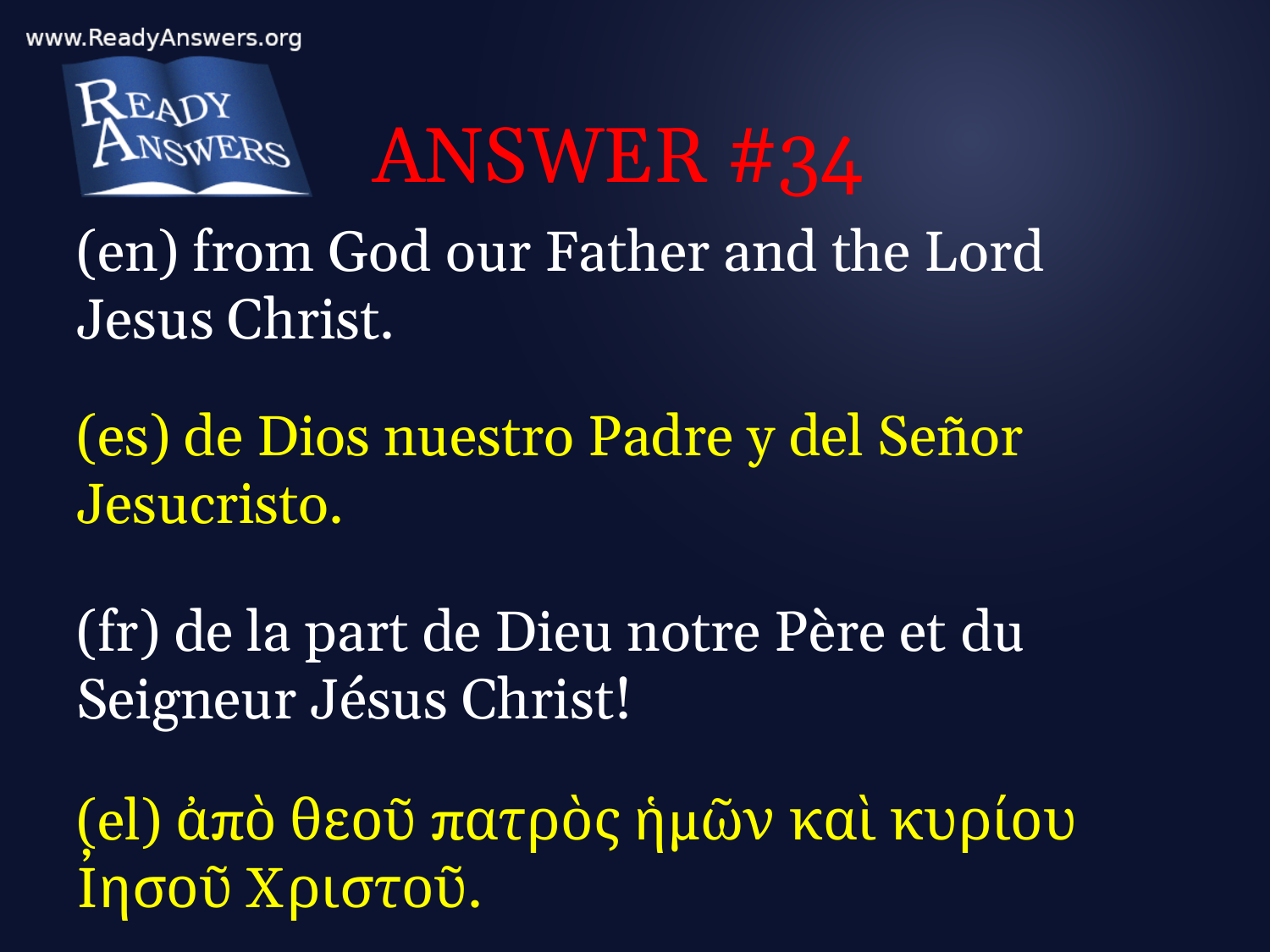

# ANSWER #34
(en) from God our Father and the Lord Jesus Christ.
(es) de Dios nuestro Padre y del Señor Jesucristo.
(fr) de la part de Dieu notre Père et du Seigneur Jésus Christ!
(el) ἀπὸ θεοῦ πατρὸς ἡμῶν καὶ κυρίου Ἰησοῦ Χριστοῦ.